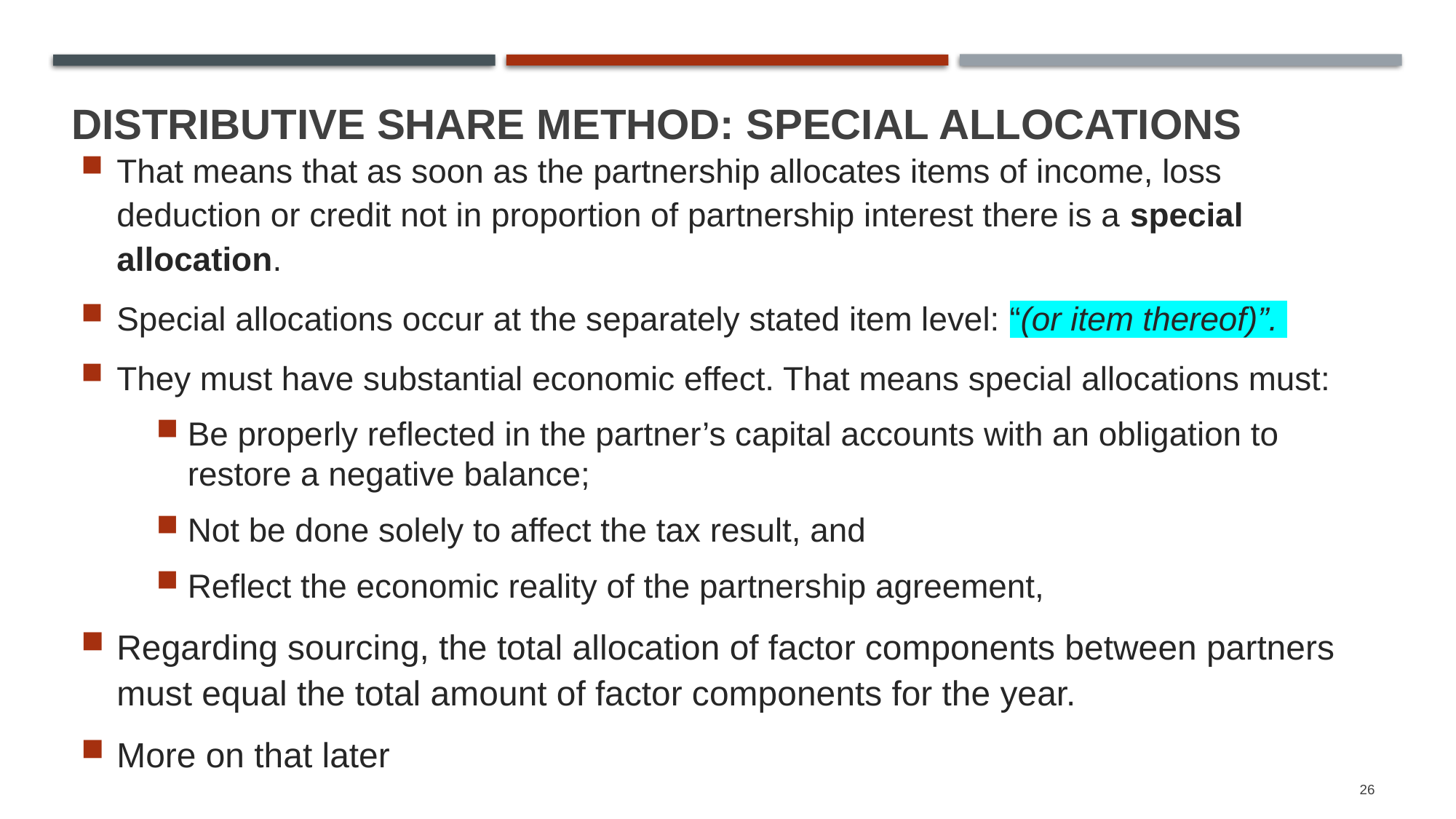

# Distributive Share Method: Special Allocations
That means that as soon as the partnership allocates items of income, loss deduction or credit not in proportion of partnership interest there is a special allocation.
Special allocations occur at the separately stated item level: “(or item thereof)”.
They must have substantial economic effect. That means special allocations must:
Be properly reflected in the partner’s capital accounts with an obligation to restore a negative balance;
Not be done solely to affect the tax result, and
Reflect the economic reality of the partnership agreement,
Regarding sourcing, the total allocation of factor components between partners must equal the total amount of factor components for the year.
More on that later
26